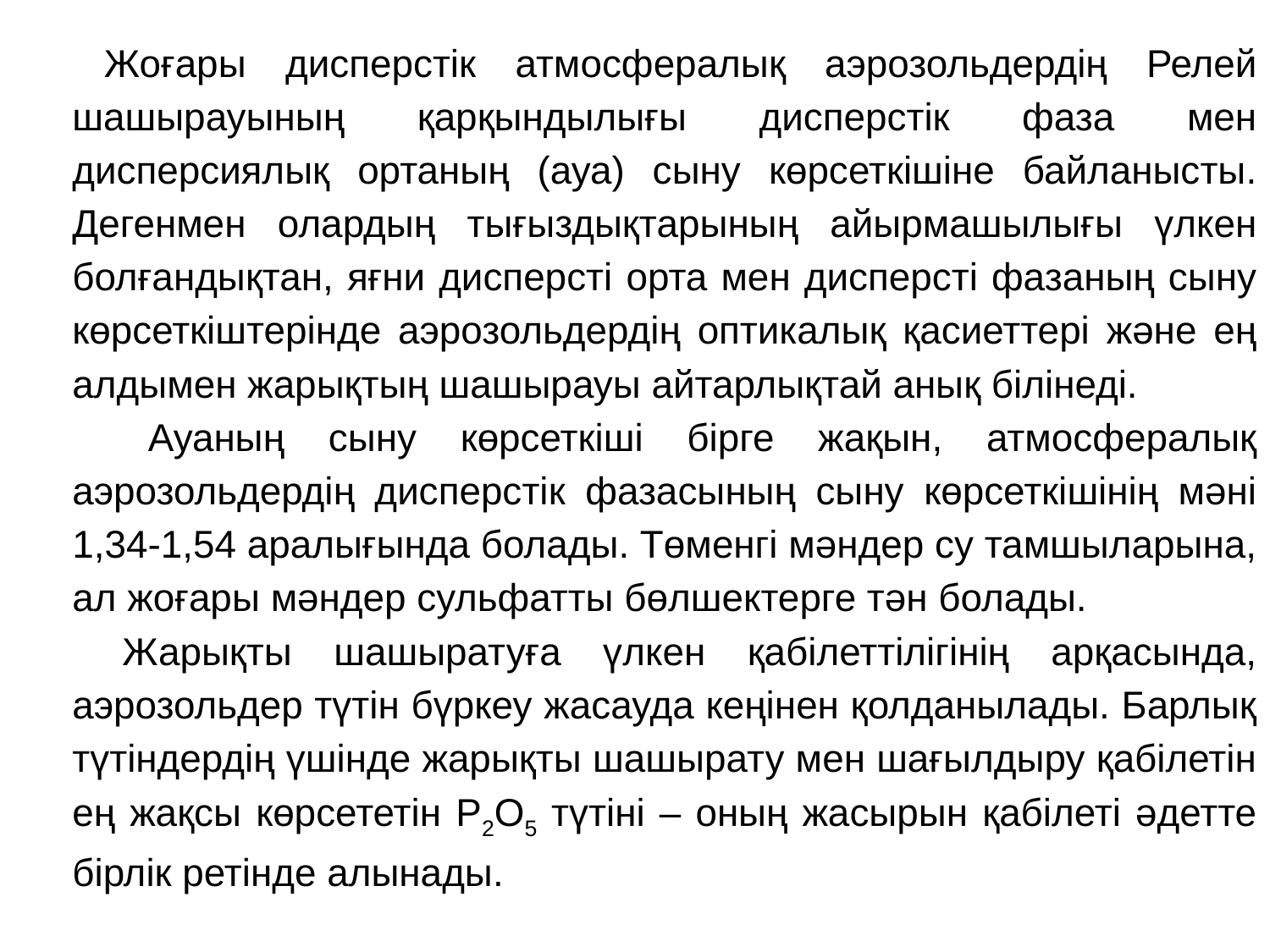

Жоғары дисперстік атмосфералық аэрозольдердің Релей шашырауының қарқындылығы дисперстік фаза мен дисперсиялық ортаның (ауа) сыну көрсеткішіне байланысты. Дегенмен олардың тығыздықтарының айырмашылығы үлкен болғандықтан, яғни дисперсті орта мен дисперсті фазаның сыну көрсеткіштерінде аэрозольдердің оптикалық қасиеттері және ең алдымен жарықтың шашырауы айтарлықтай анық білінеді.
 Ауаның сыну көрсеткіші бірге жақын, атмосфералық аэрозольдердің дисперстік фазасының сыну көрсеткішінің мәні 1,34-1,54 аралығында болады. Төменгі мәндер су тамшыларына, ал жоғары мәндер сульфатты бөлшектерге тән болады.
Жарықты шашыратуға үлкен қабілеттілігінің арқасында, аэрозольдер түтін бүркеу жасауда кеңінен қолданылады. Барлық түтіндердің үшінде жарықты шашырату мен шағылдыру қабілетін ең жақсы көрсететін Р2О5 түтіні – оның жасырын қабілеті әдетте бірлік ретінде алынады.